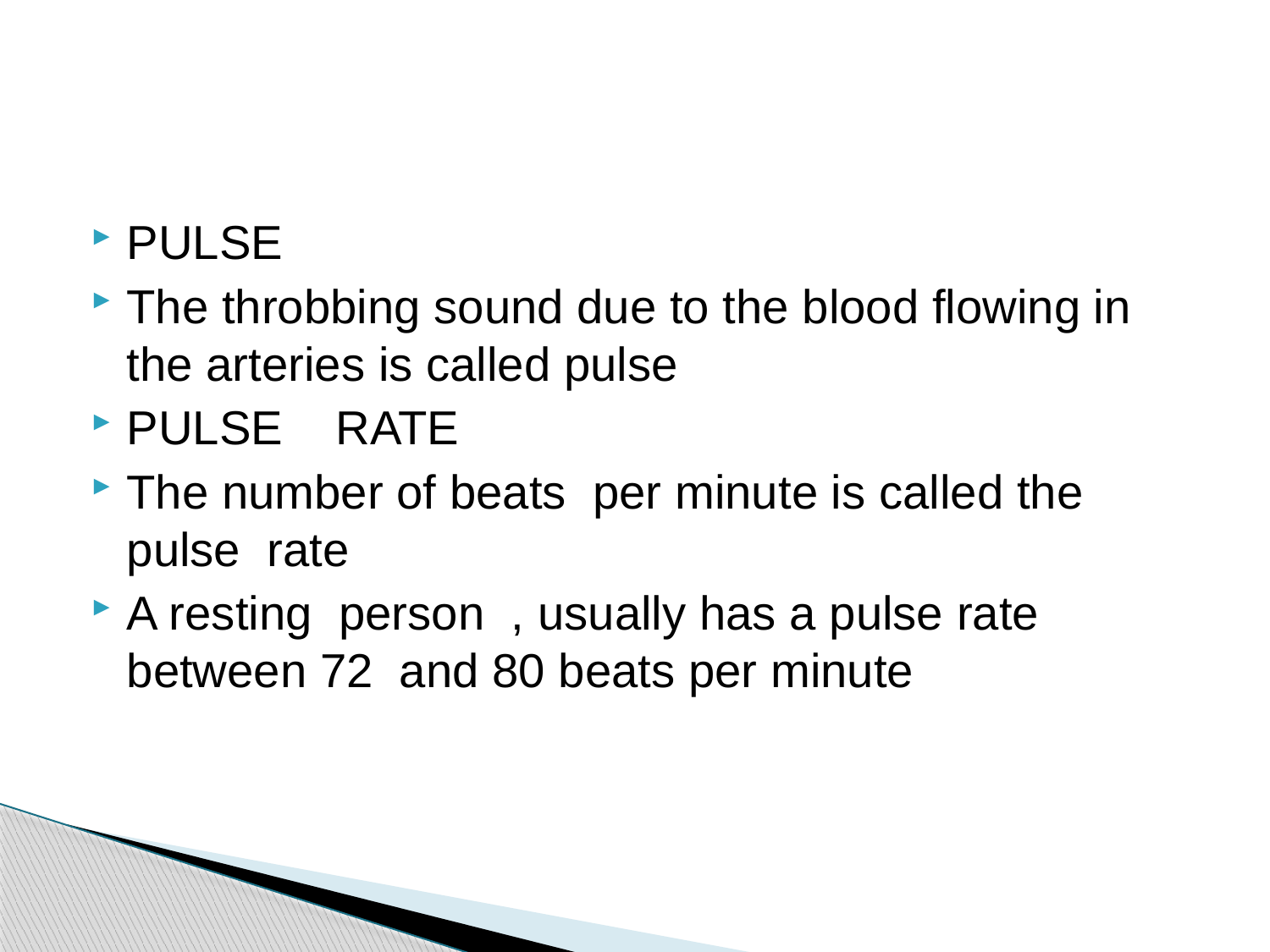

#
PULSE
The throbbing sound due to the blood flowing in the arteries is called pulse
PULSE    RATE
The number of beats  per minute is called the pulse  rate
A resting  person  , usually has a pulse rate  between 72  and 80 beats per minute